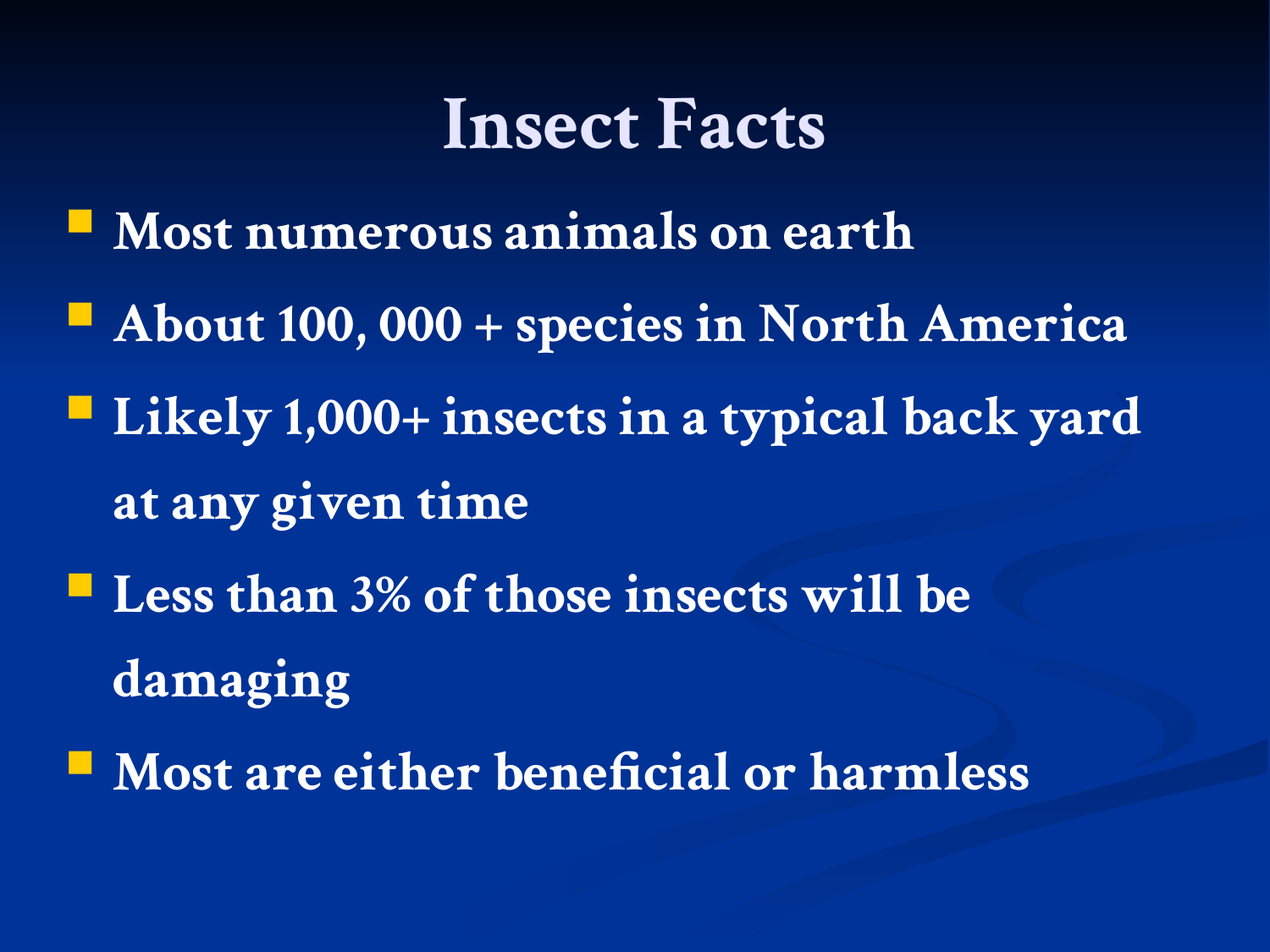

# Insect Facts
Most numerous animals on earth
About 100, 000 + species in North America
Likely 1,000+ insects in a typical back yard at any given time
Less than 3% of those insects will be damaging
Most are either beneficial or harmless